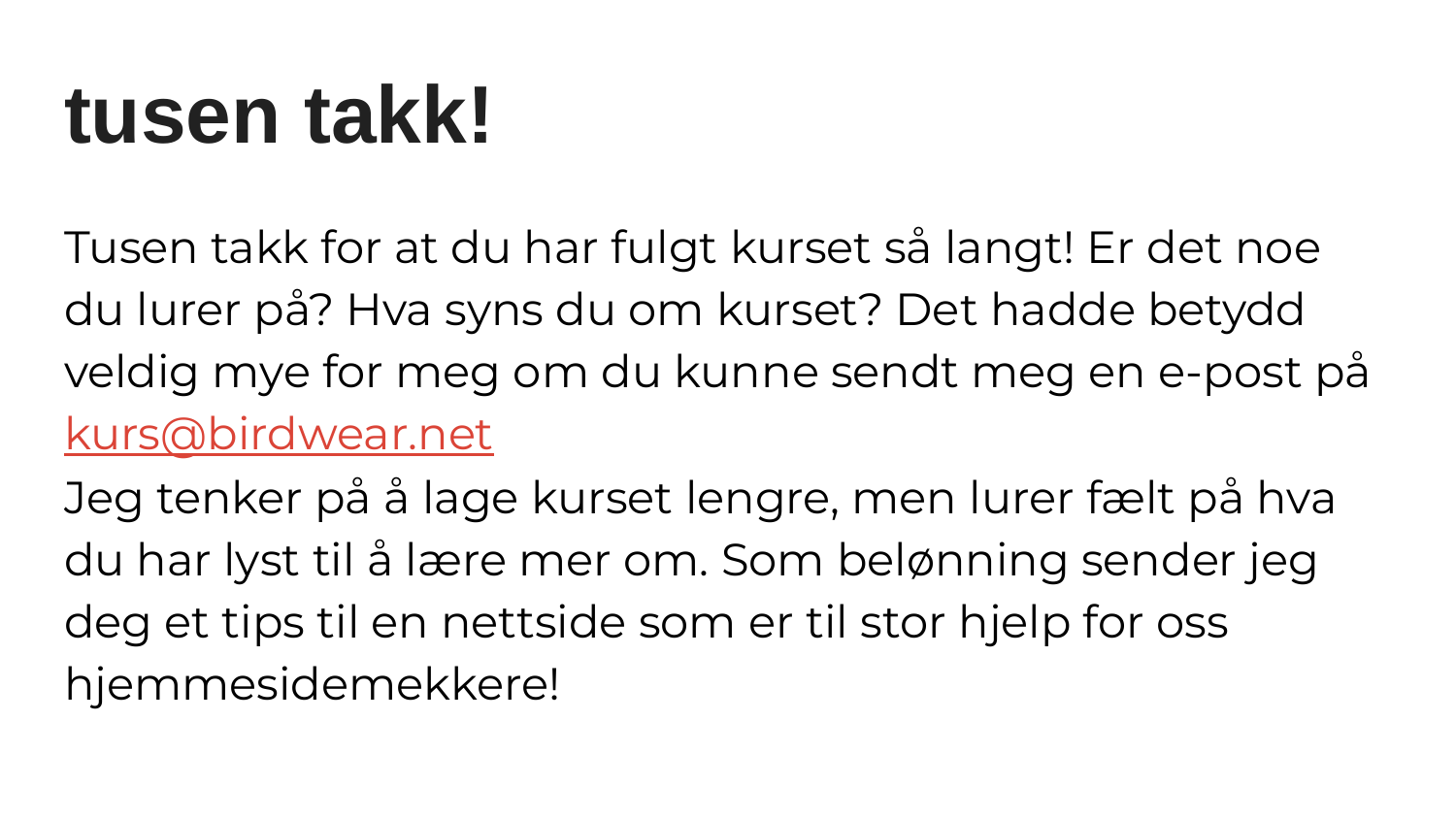

# tusen takk!
Tusen takk for at du har fulgt kurset så langt! Er det noe du lurer på? Hva syns du om kurset? Det hadde betydd veldig mye for meg om du kunne sendt meg en e-post på kurs@birdwear.net
Jeg tenker på å lage kurset lengre, men lurer fælt på hva du har lyst til å lære mer om. Som belønning sender jeg deg et tips til en nettside som er til stor hjelp for oss hjemmesidemekkere!